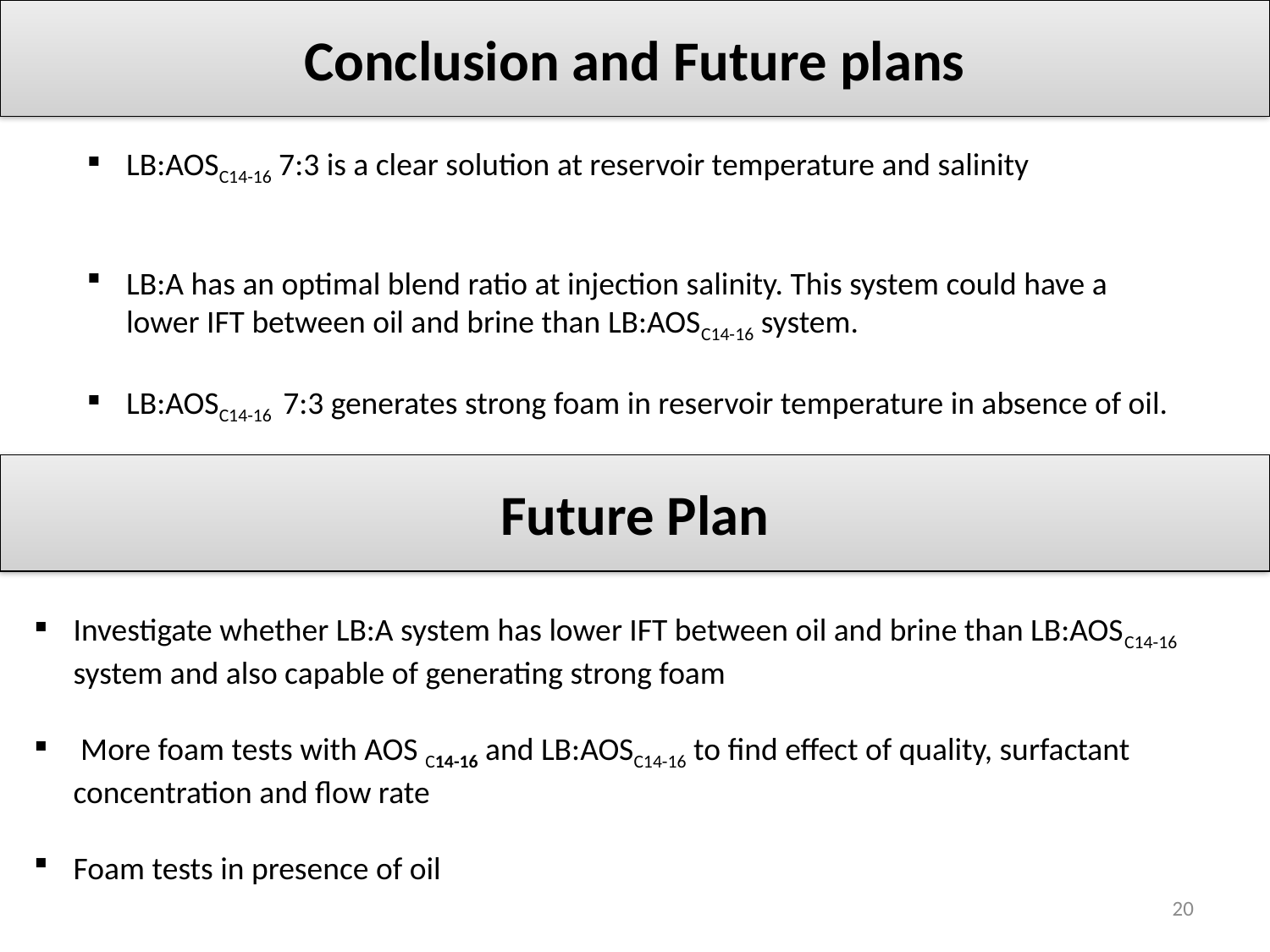

Conclusion and Future plans
LB:AOSC14-16 7:3 is a clear solution at reservoir temperature and salinity

LB:A has an optimal blend ratio at injection salinity. This system could have a lower IFT between oil and brine than LB:AOSC14-16 system.

LB:AOSC14-16  7:3 generates strong foam in reservoir temperature in absence of oil.

Future Plan
Investigate whether LB:A system has lower IFT between oil and brine than LB:AOSC14-16 system and also capable of generating strong foam

 More foam tests with AOS C14-16 and LB:AOSC14-16 to find effect of quality, surfactant concentration and flow rate

Foam tests in presence of oil
20